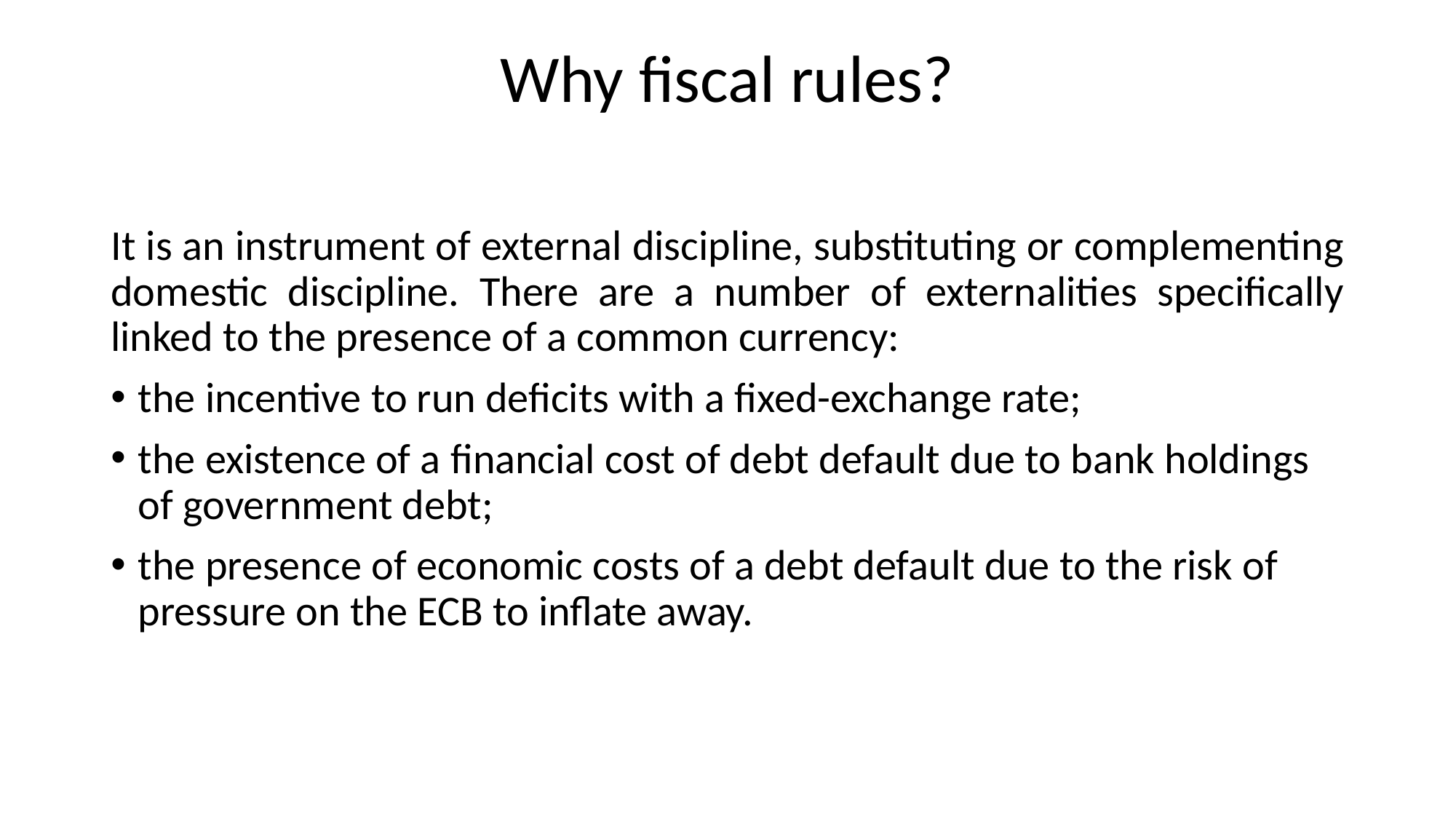

# Why fiscal rules?
It is an instrument of external discipline, substituting or complementing domestic discipline. There are a number of externalities specifically linked to the presence of a common currency:
the incentive to run deficits with a fixed-exchange rate;
the existence of a financial cost of debt default due to bank holdings of government debt;
the presence of economic costs of a debt default due to the risk of pressure on the ECB to inflate away.